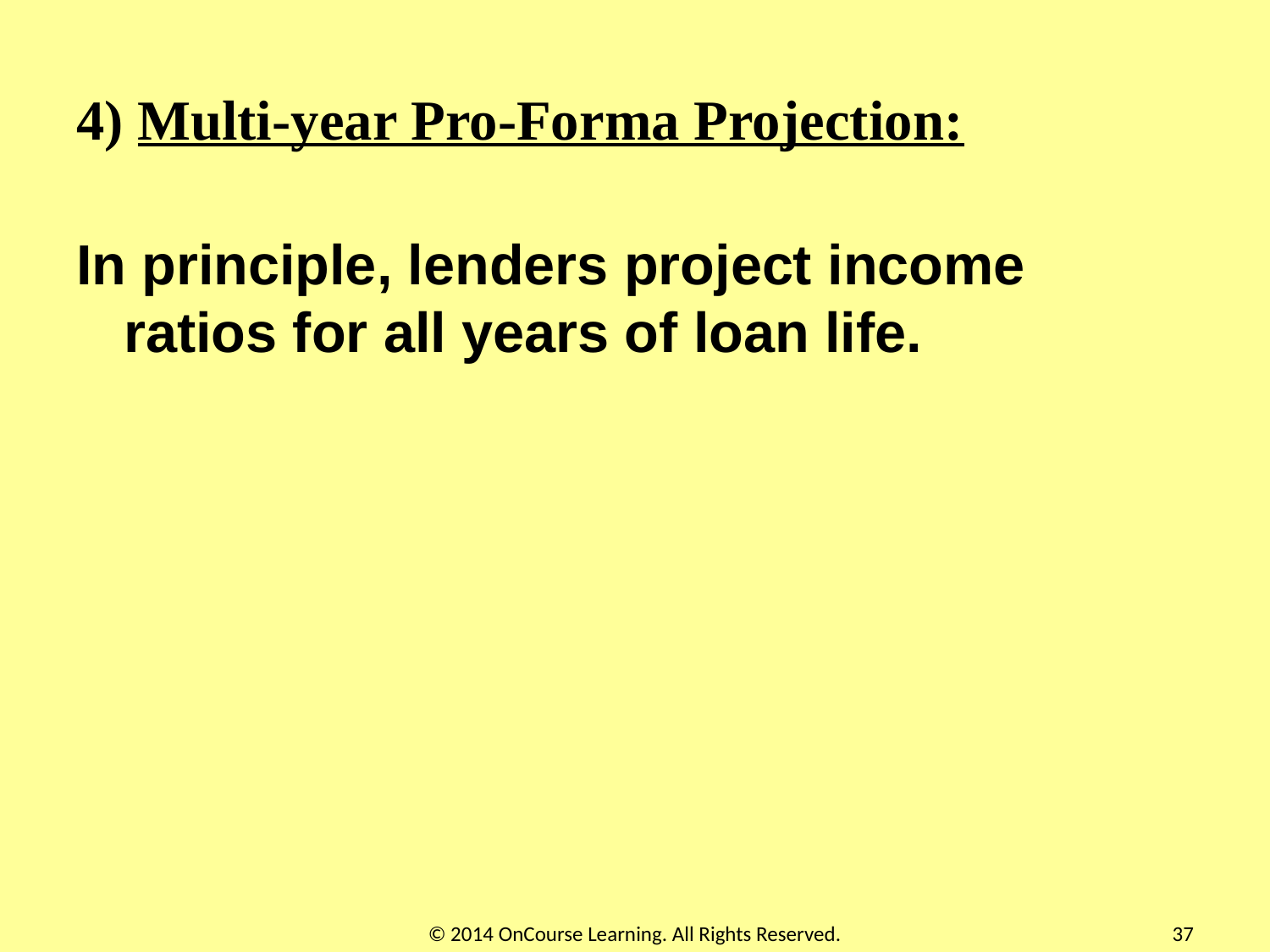

# 4) Multi-year Pro-Forma Projection:
In principle, lenders project income ratios for all years of loan life.
© 2014 OnCourse Learning. All Rights Reserved.
37